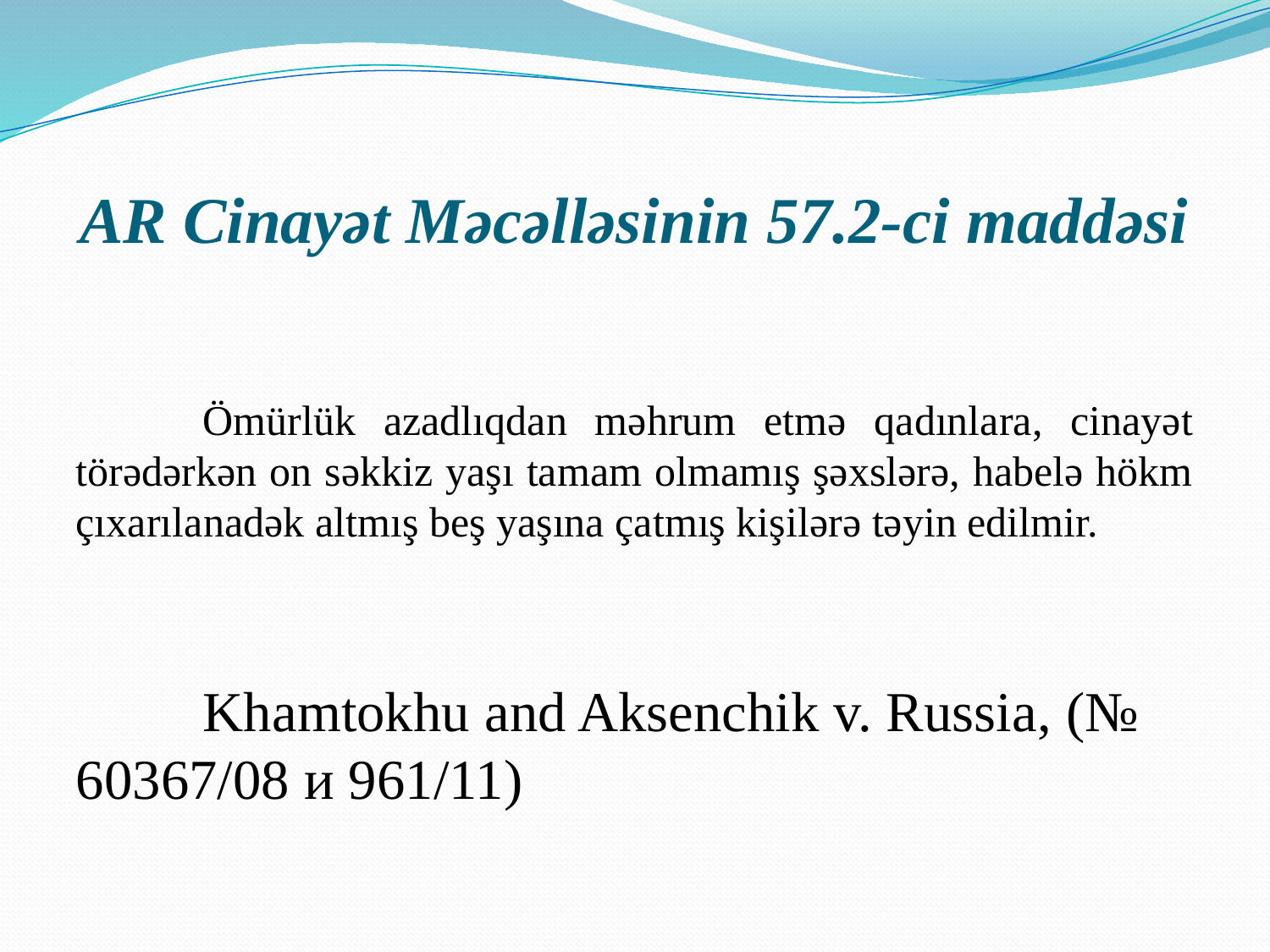

# AR Cinayət Məcəlləsinin 57.2-ci maddəsi

	Ömürlük azadlıqdan məhrum etmə qadınlara, cinayət törədərkən on səkkiz yaşı tamam olmamış şəxslərə, habelə hökm çıxarılanadək altmış beş yaşına çatmış kişilərə təyin edilmir.

	Khamtokhu and Aksenchik v. Russia, (№ 60367/08 и 961/11)